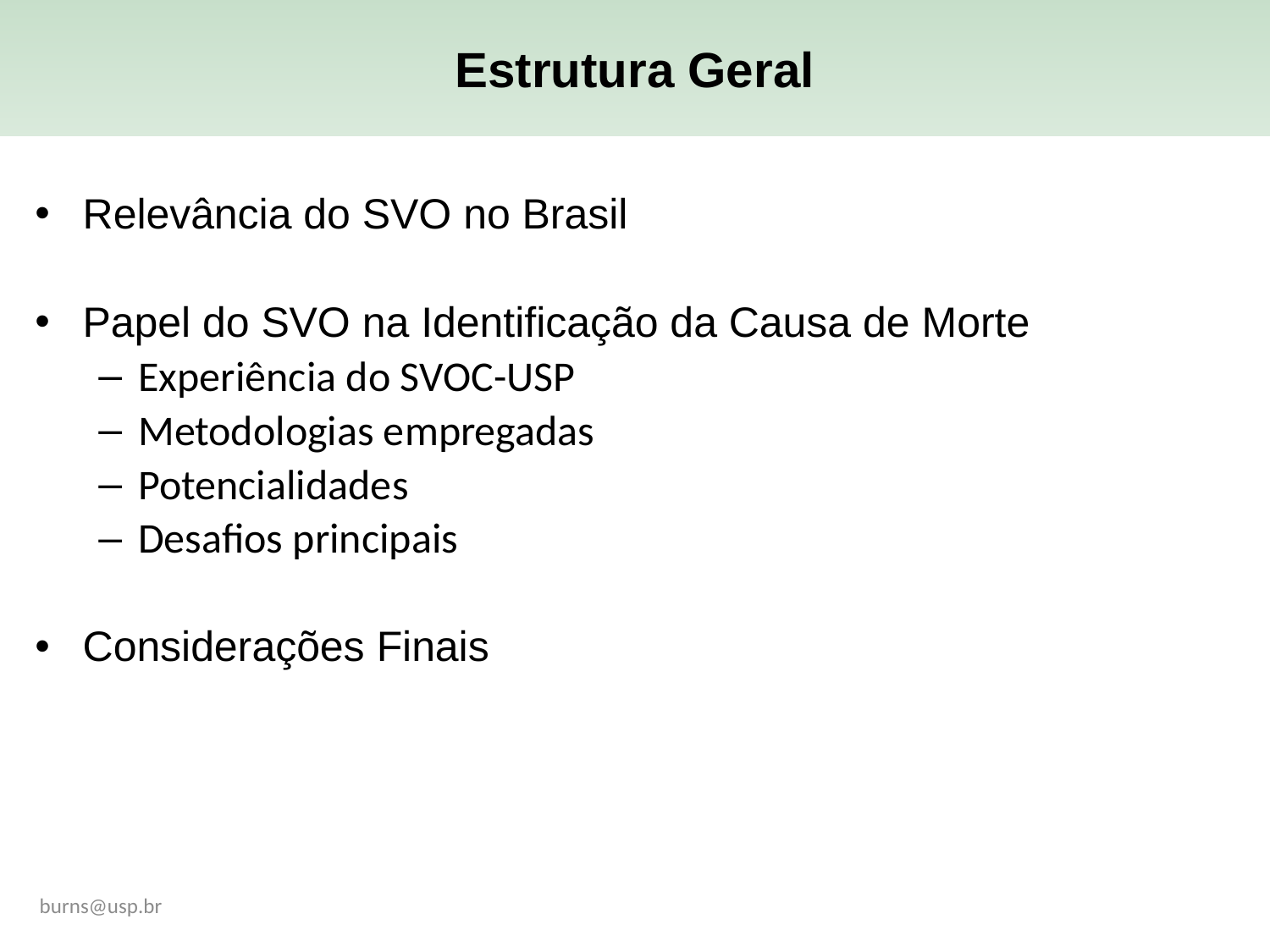

Estrutura Geral

Relevância do SVO no Brasil

Papel do SVO na Identificação da Causa de Morte
Experiência do SVOC-USP
Metodologias empregadas
Potencialidades
Desafios principais

Considerações Finais